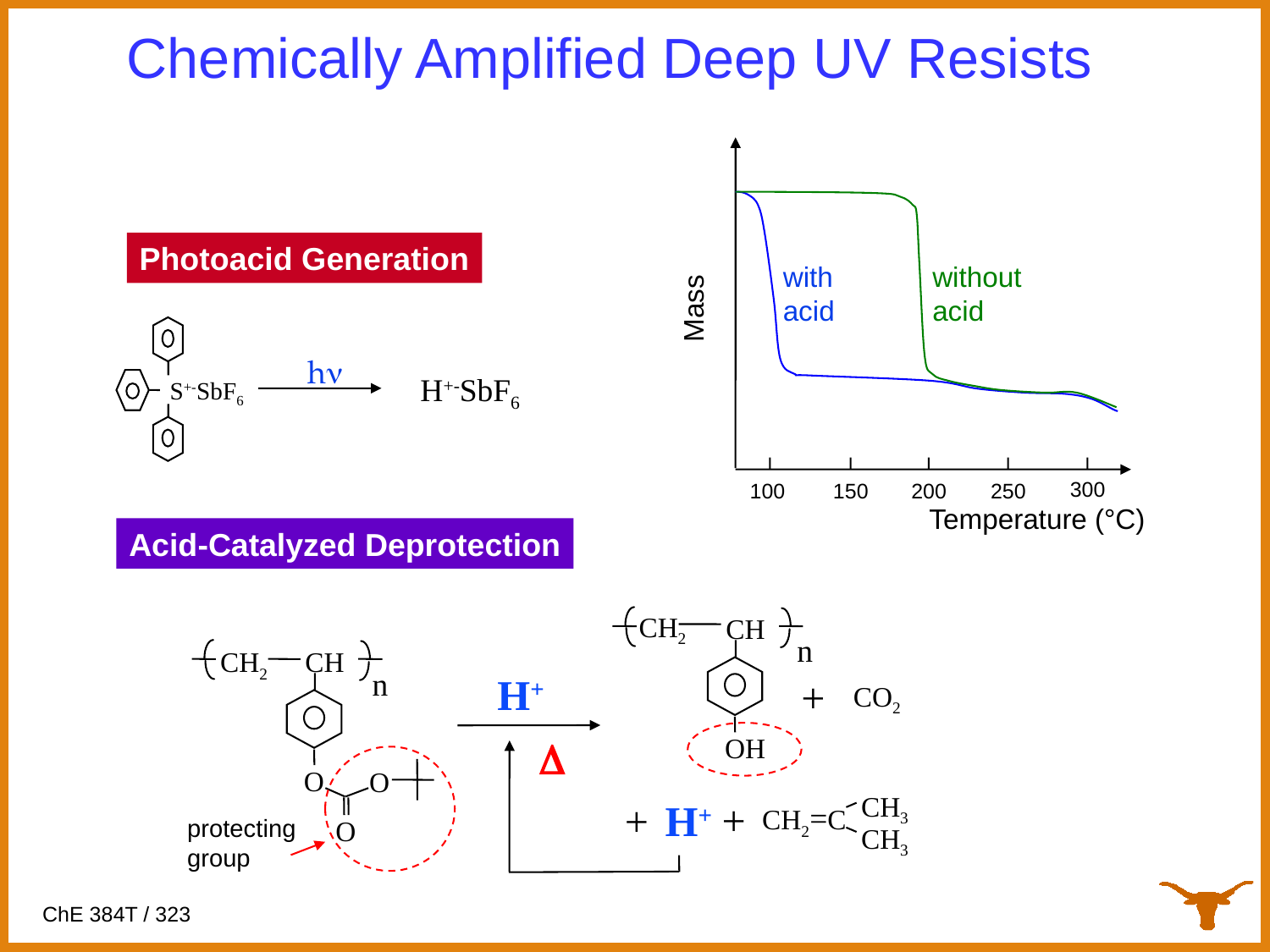

# Chemically Amplified Deep UV Resists

Photoacid Generation
with
acid
without
acid

Mass

hν

H+-SbF6
S+-SbF6

300
100
150
200
250
Temperature (°C)
Acid-Catalyzed Deprotection

CH2
CH

n

CH2
CH

n

H+
+
CO2

OH
Δ

O
O

CH3
+
H+

+
CH2=C

protecting
group
O
CH3